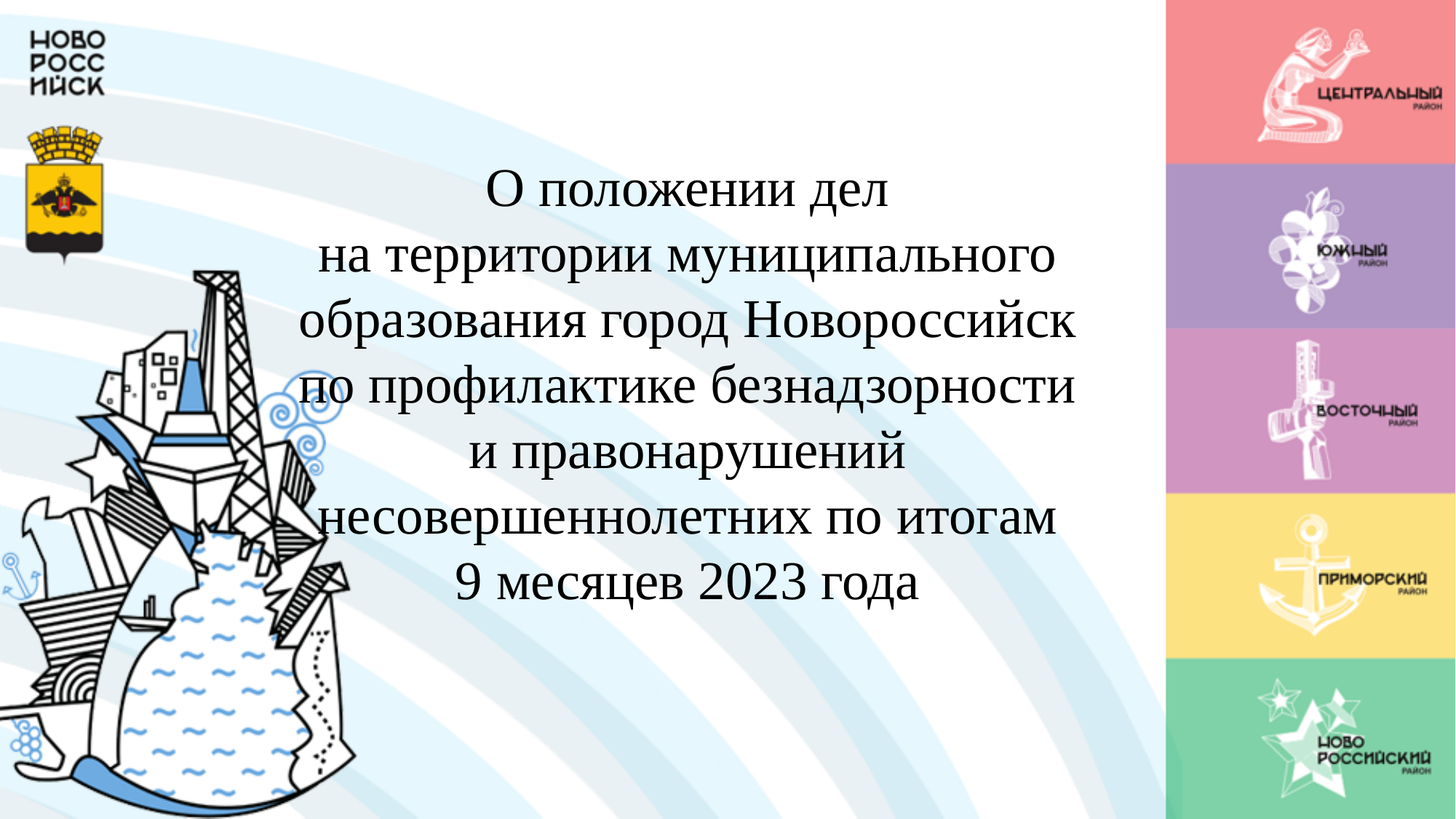

О положении дел
на территории муниципального образования город Новороссийск
по профилактике безнадзорности и правонарушений несовершеннолетних по итогам 9 месяцев 2023 года